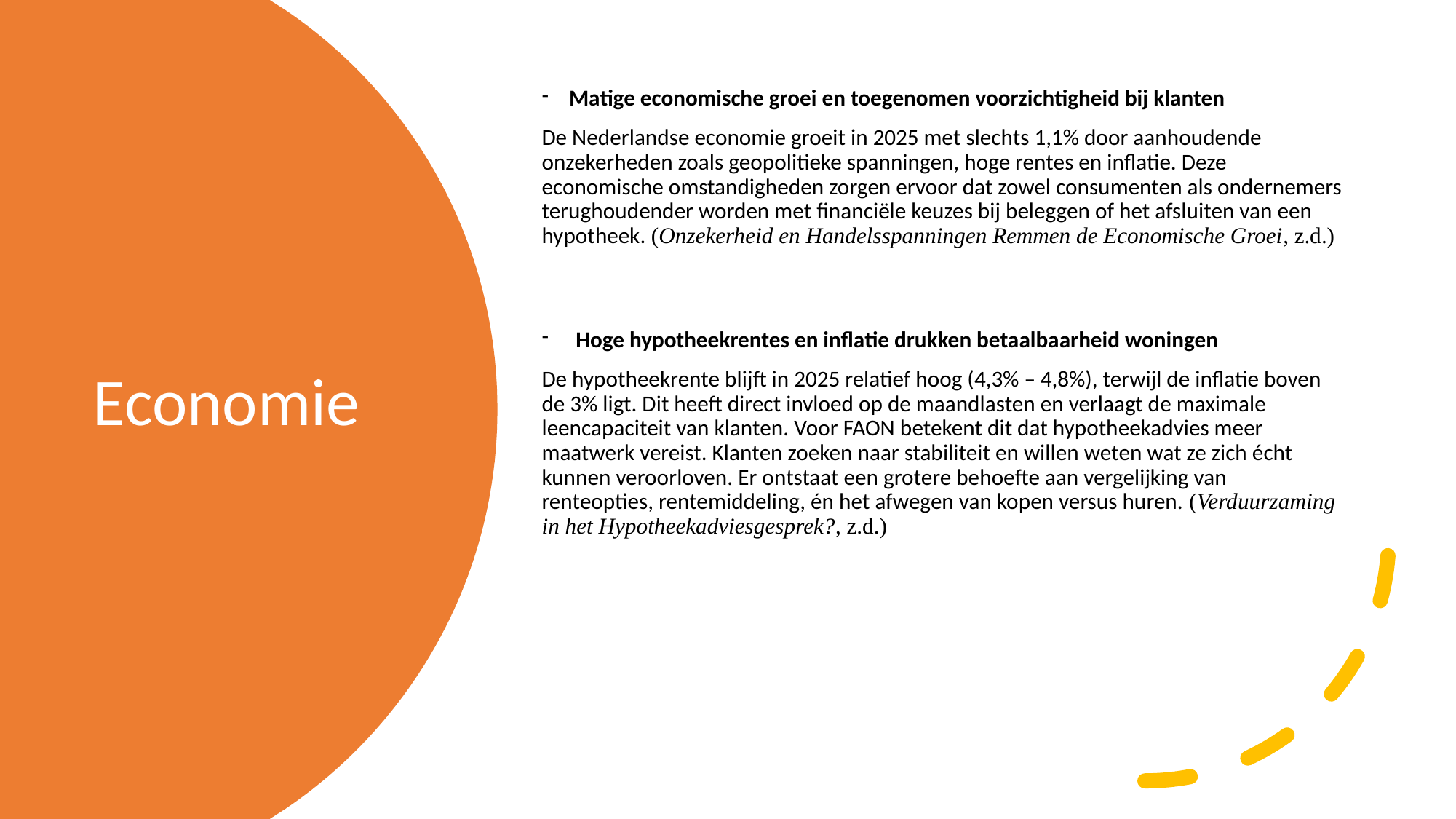

Matige economische groei en toegenomen voorzichtigheid bij klanten
De Nederlandse economie groeit in 2025 met slechts 1,1% door aanhoudende onzekerheden zoals geopolitieke spanningen, hoge rentes en inflatie. Deze economische omstandigheden zorgen ervoor dat zowel consumenten als ondernemers terughoudender worden met financiële keuzes bij beleggen of het afsluiten van een hypotheek. (Onzekerheid en Handelsspanningen Remmen de Economische Groei, z.d.)

Hoge hypotheekrentes en inflatie drukken betaalbaarheid woningen
De hypotheekrente blijft in 2025 relatief hoog (4,3% – 4,8%), terwijl de inflatie boven de 3% ligt. Dit heeft direct invloed op de maandlasten en verlaagt de maximale leencapaciteit van klanten. Voor FAON betekent dit dat hypotheekadvies meer maatwerk vereist. Klanten zoeken naar stabiliteit en willen weten wat ze zich écht kunnen veroorloven. Er ontstaat een grotere behoefte aan vergelijking van renteopties, rentemiddeling, én het afwegen van kopen versus huren. (Verduurzaming in het Hypotheekadviesgesprek?, z.d.)

# Economie